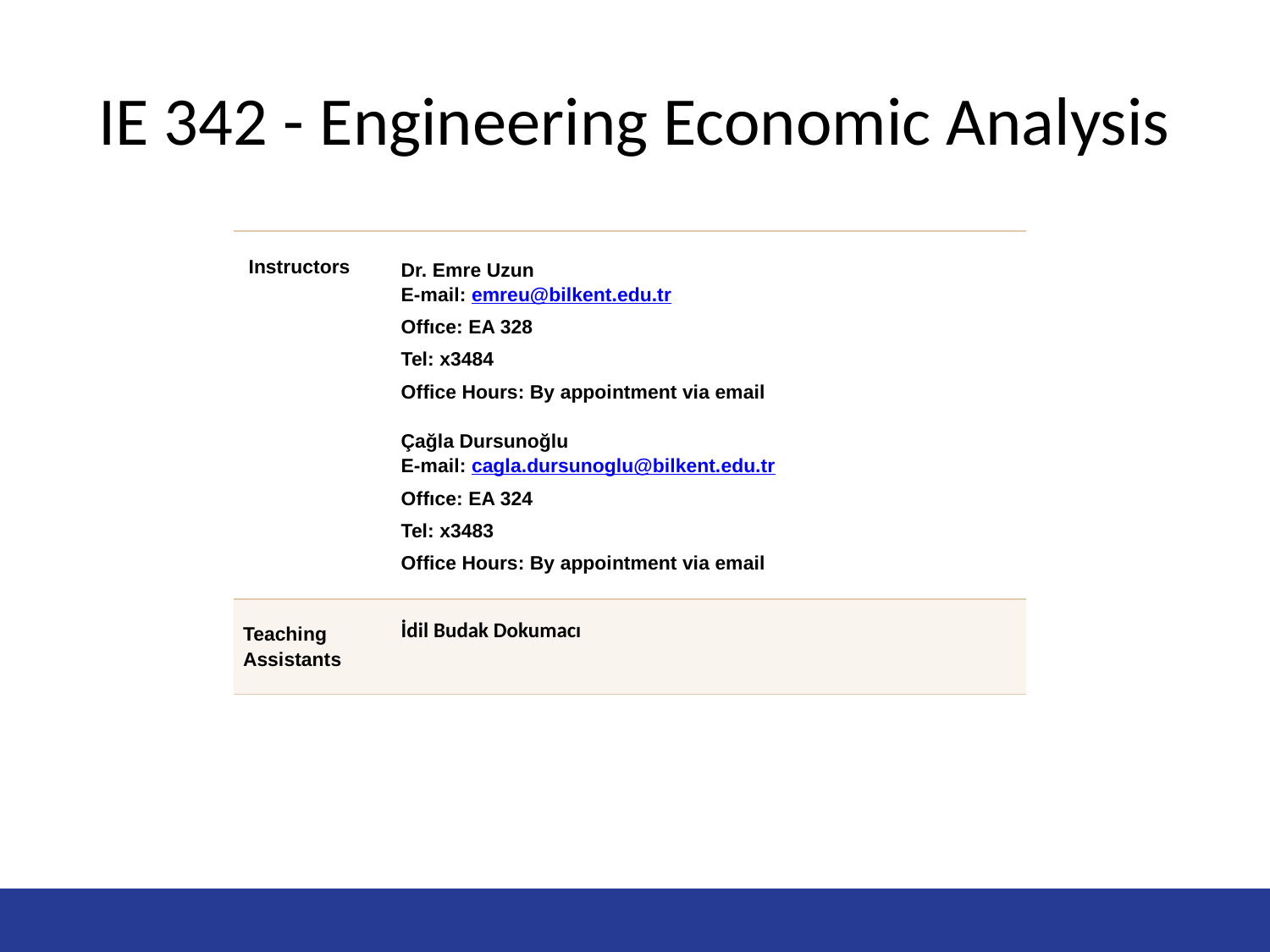

# IE 342 - Engineering Economic Analysis
| Instructors | Dr. Emre Uzun E-mail: emreu@bilkent.edu.tr Offıce: EA 328 Tel: x3484 Office Hours: By appointment via email Çağla Dursunoğlu E-mail: cagla.dursunoglu@bilkent.edu.tr Offıce: EA 324 Tel: x3483 Office Hours: By appointment via email |
| --- | --- |
| Teaching Assistants | İdil Budak Dokumacı |